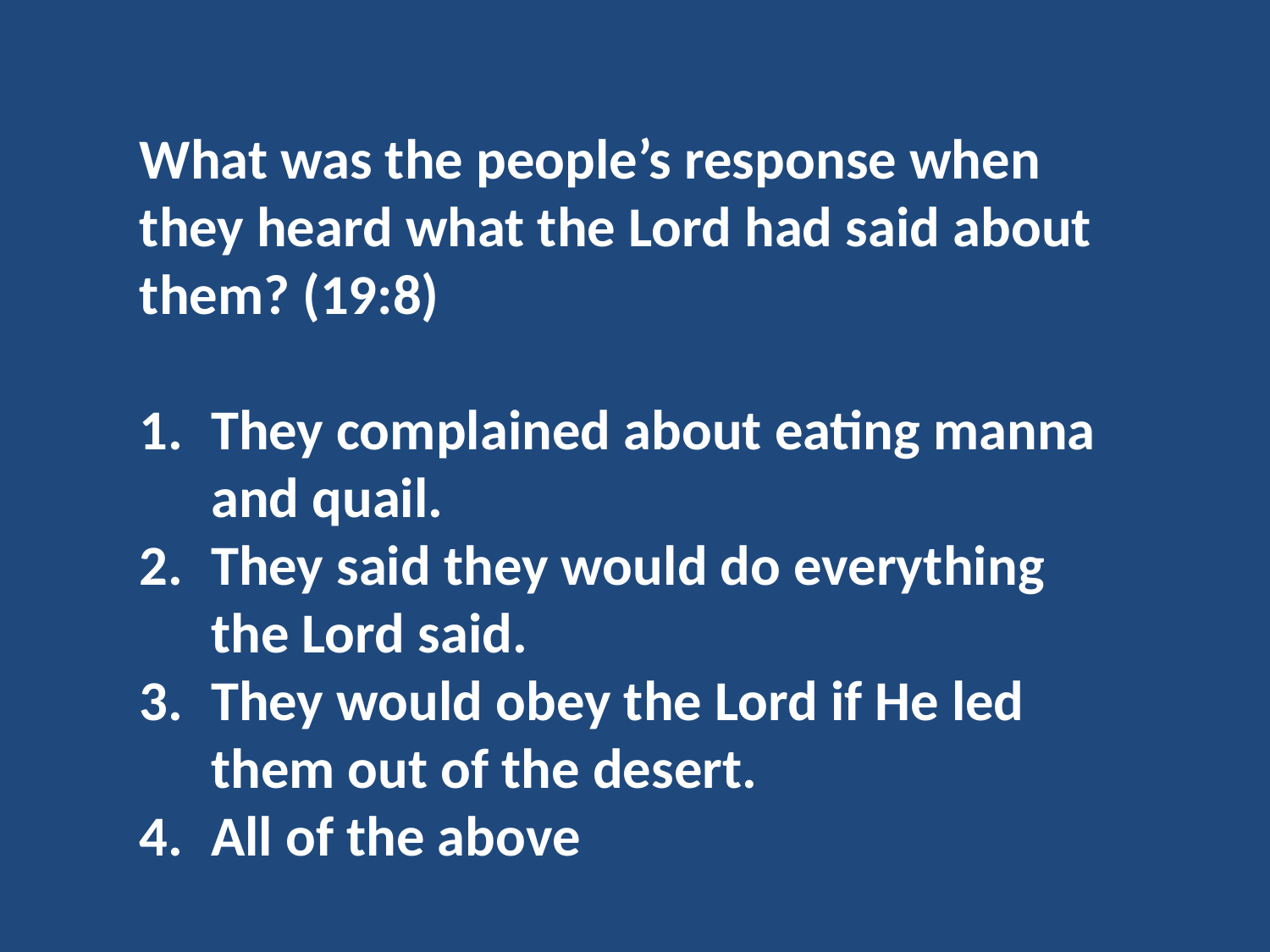

What was the people’s response when they heard what the Lord had said about them? (19:8)

They complained about eating manna and quail.
They said they would do everything the Lord said.
They would obey the Lord if He led them out of the desert.
All of the above